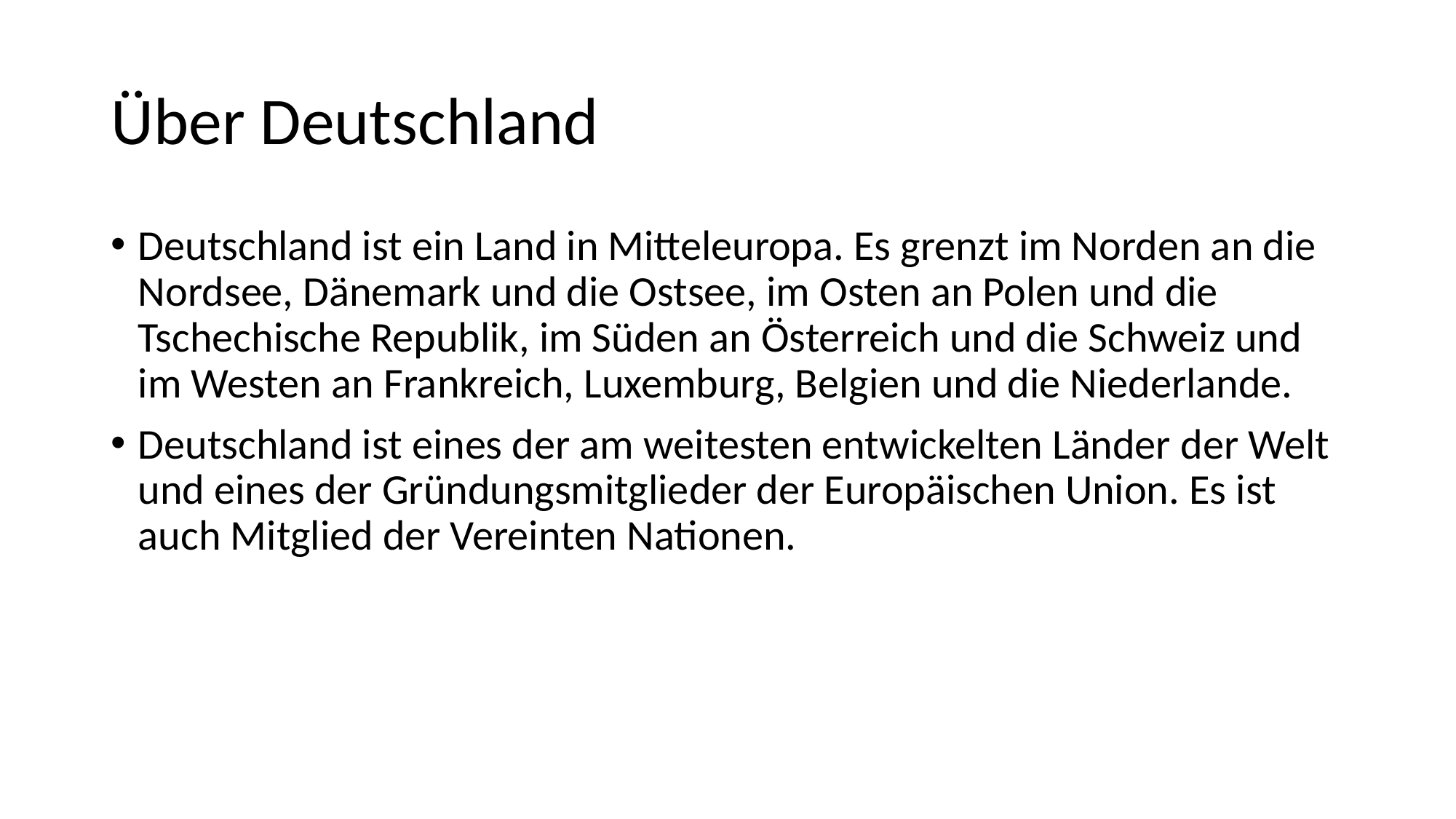

# Über Deutschland
Deutschland ist ein Land in Mitteleuropa. Es grenzt im Norden an die Nordsee, Dänemark und die Ostsee, im Osten an Polen und die Tschechische Republik, im Süden an Österreich und die Schweiz und im Westen an Frankreich, Luxemburg, Belgien und die Niederlande.
Deutschland ist eines der am weitesten entwickelten Länder der Welt und eines der Gründungsmitglieder der Europäischen Union. Es ist auch Mitglied der Vereinten Nationen.